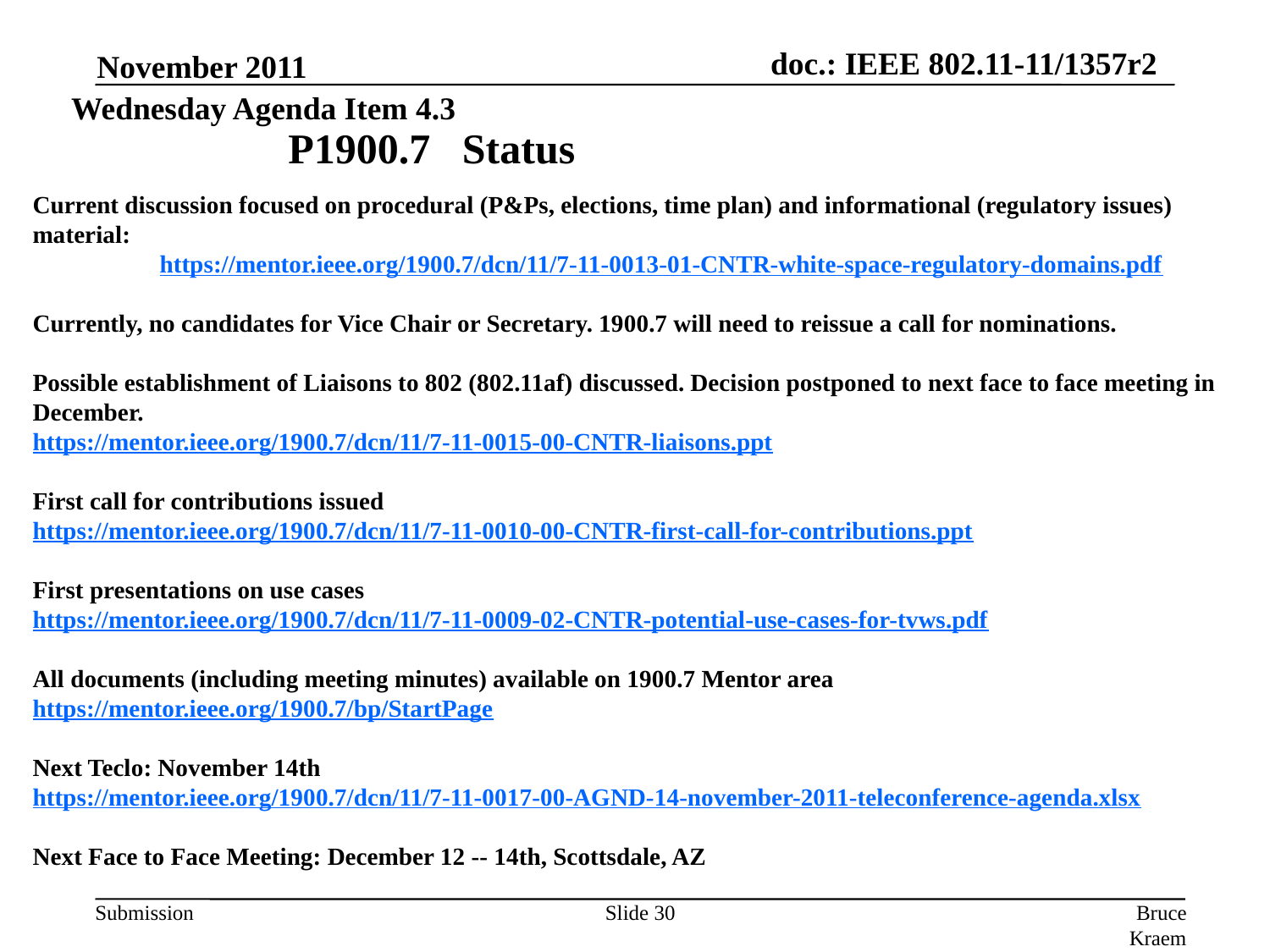

November 2011
Wednesday Agenda Item 4.3
P1900.7   Status
Current discussion focused on procedural (P&Ps, elections, time plan) and informational (regulatory issues) material:
	https://mentor.ieee.org/1900.7/dcn/11/7-11-0013-01-CNTR-white-space-regulatory-domains.pdf

Currently, no candidates for Vice Chair or Secretary. 1900.7 will need to reissue a call for nominations.

Possible establishment of Liaisons to 802 (802.11af) discussed. Decision postponed to next face to face meeting in December.
https://mentor.ieee.org/1900.7/dcn/11/7-11-0015-00-CNTR-liaisons.ppt

First call for contributions issued
https://mentor.ieee.org/1900.7/dcn/11/7-11-0010-00-CNTR-first-call-for-contributions.ppt

First presentations on use cases
https://mentor.ieee.org/1900.7/dcn/11/7-11-0009-02-CNTR-potential-use-cases-for-tvws.pdf

All documents (including meeting minutes) available on 1900.7 Mentor area https://mentor.ieee.org/1900.7/bp/StartPage

Next Teclo: November 14th
https://mentor.ieee.org/1900.7/dcn/11/7-11-0017-00-AGND-14-november-2011-teleconference-agenda.xlsx

Next Face to Face Meeting: December 12 -- 14th, Scottsdale, AZ
Slide 30
Bruce Kraemer, Marvell